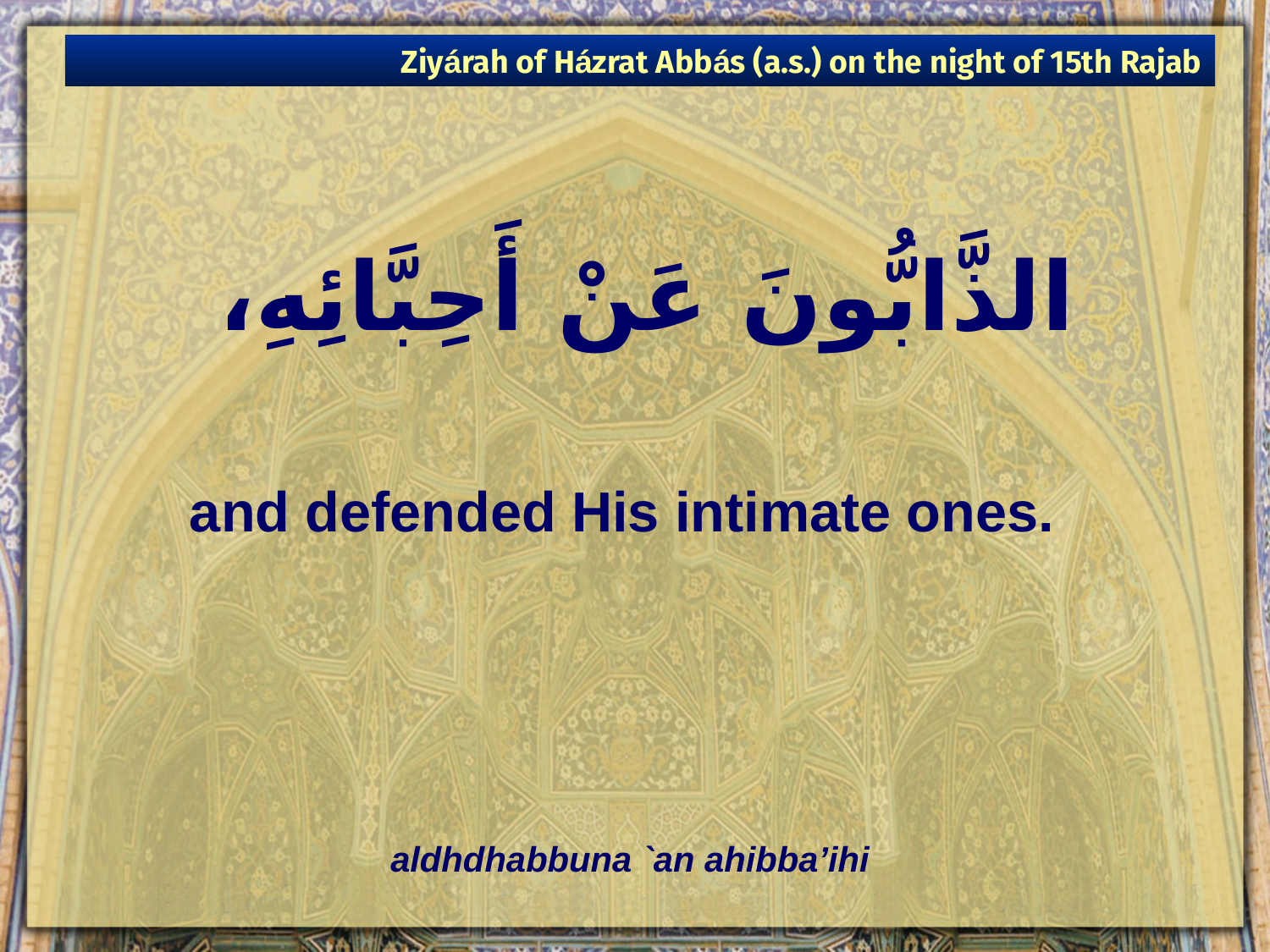

Ziyárah of Házrat Abbás (a.s.) on the night of 15th Rajab
# الذَّابُّونَ عَنْ أَحِبَّائِهِ،
and defended His intimate ones.
aldhdhabbuna `an ahibba’ihi